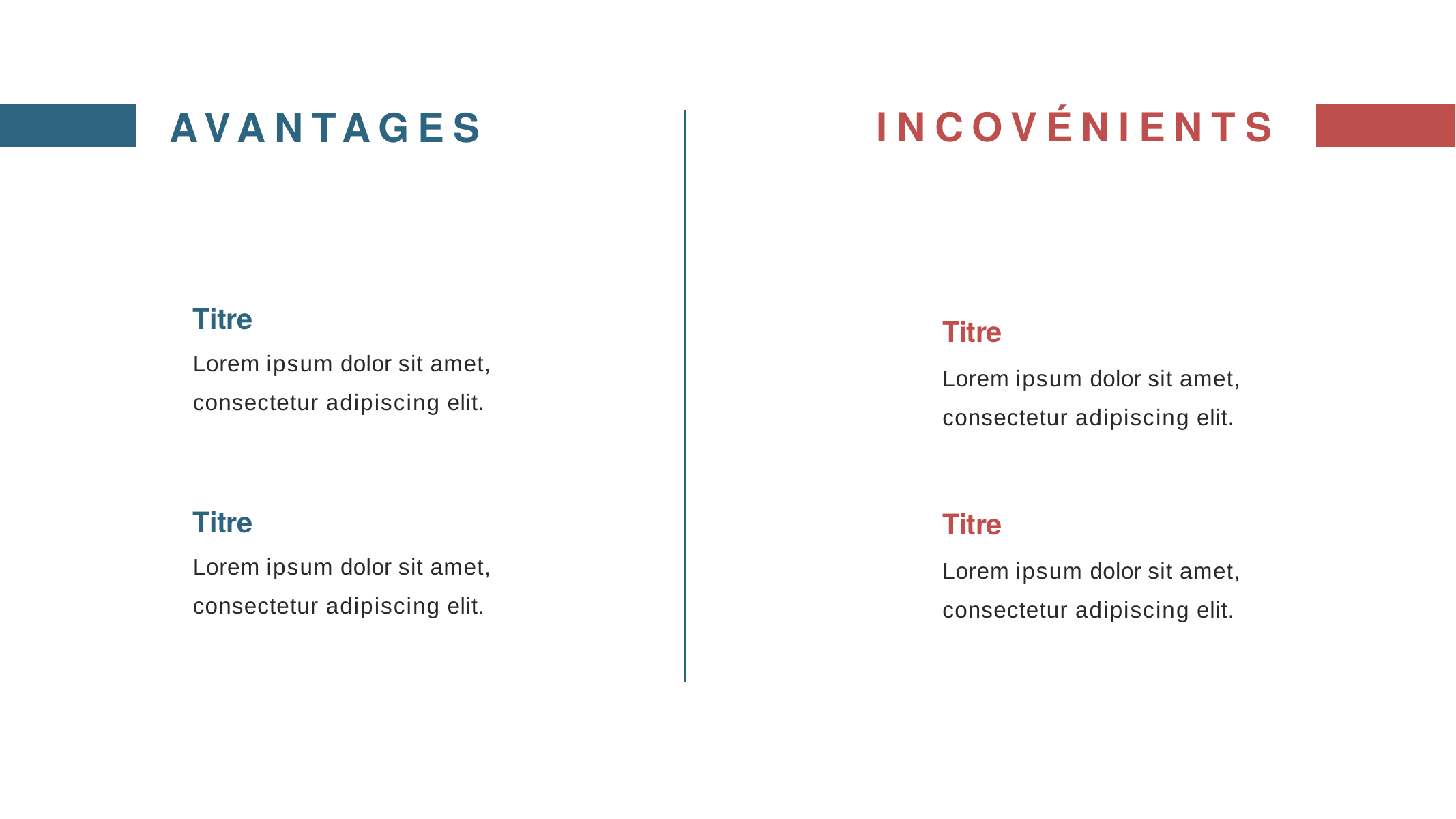

AVANTAGES
# INCOVÉNIENTS

Titre
Lorem ipsum dolor sit amet,  consectetur adipiscing elit.

Titre
Lorem ipsum dolor sit amet,  consectetur adipiscing elit.

Titre
Lorem ipsum dolor sit amet,  consectetur adipiscing elit.
Titre
Lorem ipsum dolor sit amet,  consectetur adipiscing elit.